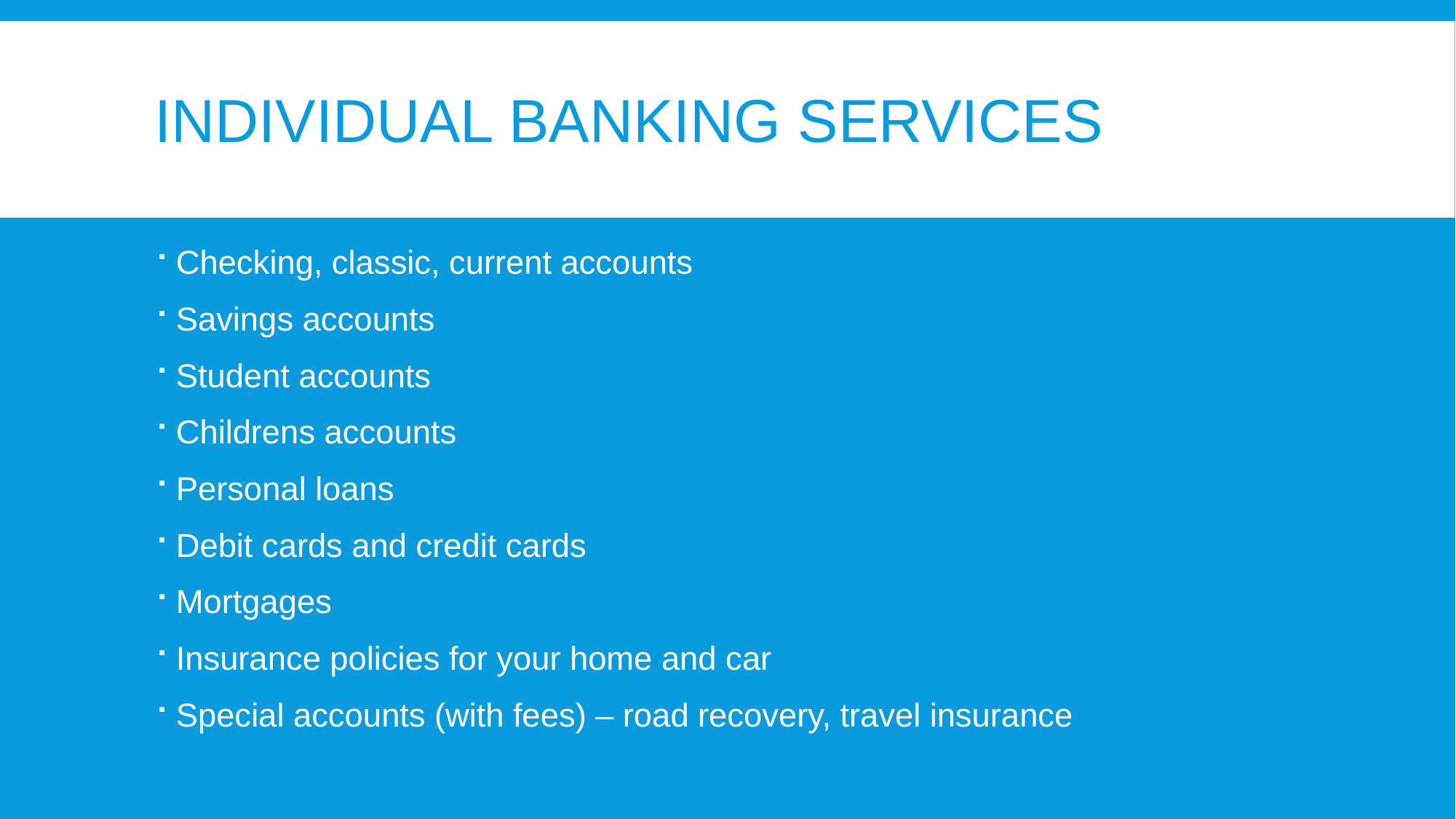

# Individual Banking services
Checking, classic, current accounts
Savings accounts
Student accounts
Childrens accounts
Personal loans
Debit cards and credit cards
Mortgages
Insurance policies for your home and car
Special accounts (with fees) – road recovery, travel insurance